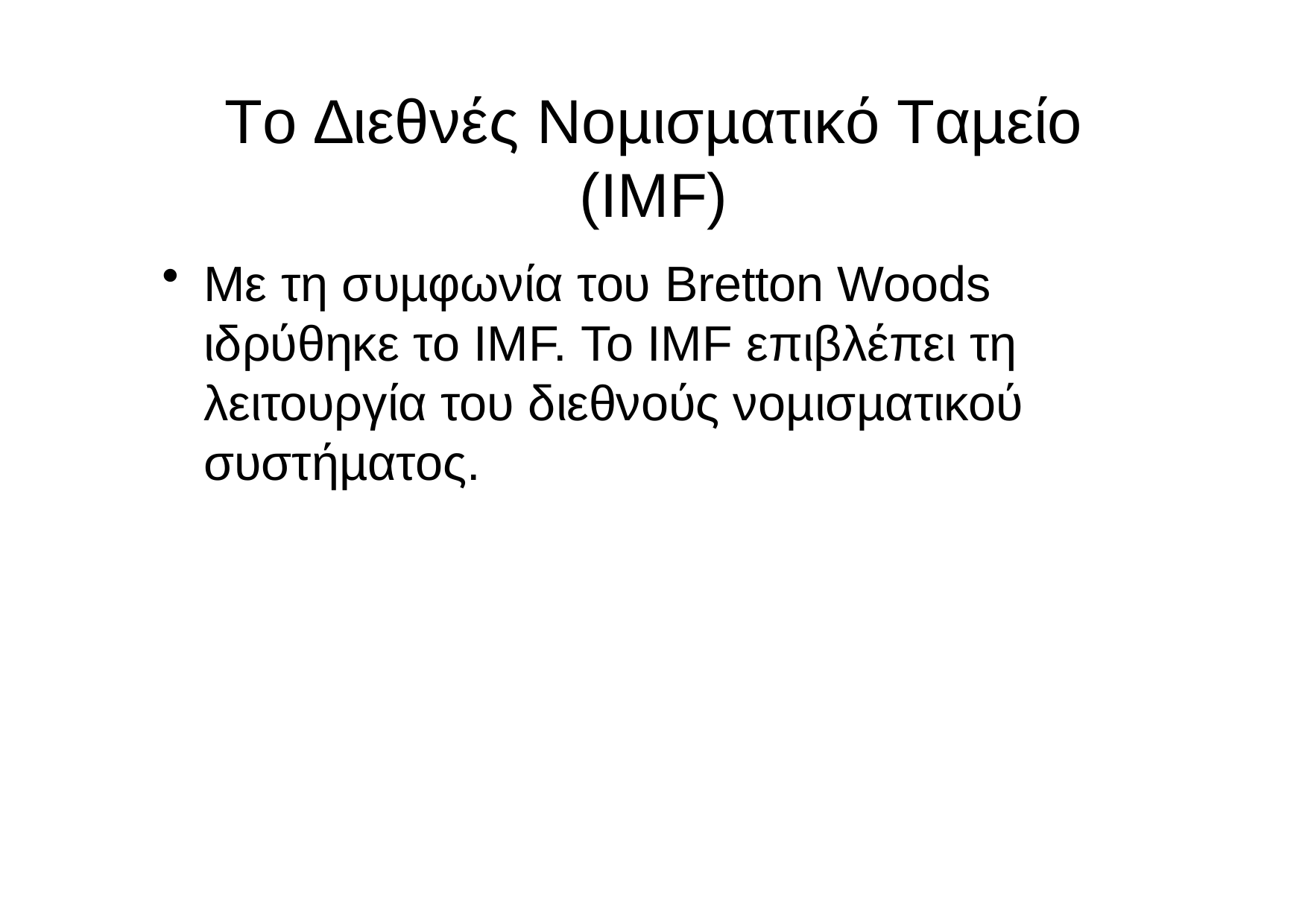

# Το ∆ιεθνές Νοµισµατικό Ταµείο
(ΙΜF)
Mε τη συµφωνία του Bretton Woods ιδρύθηκε το IMF. To IMF επιβλέπει τη λειτουργία του διεθνούς νοµισµατικού συστήµατος.